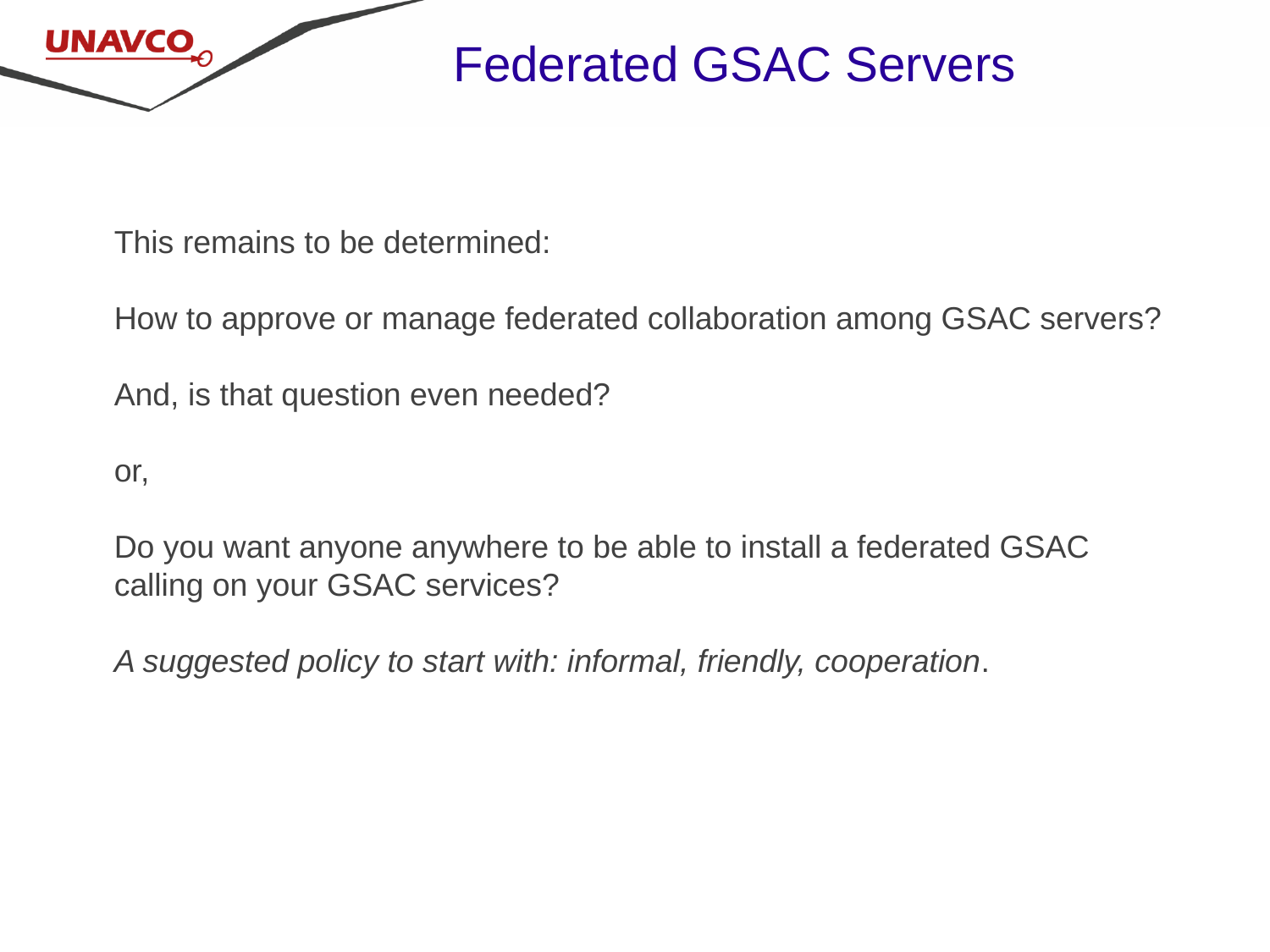

Federated GSAC Servers

This remains to be determined:

How to approve or manage federated collaboration among GSAC servers?

And, is that question even needed?

or,

Do you want anyone anywhere to be able to install a federated GSAC calling on your GSAC services?

A suggested policy to start with: informal, friendly, cooperation.